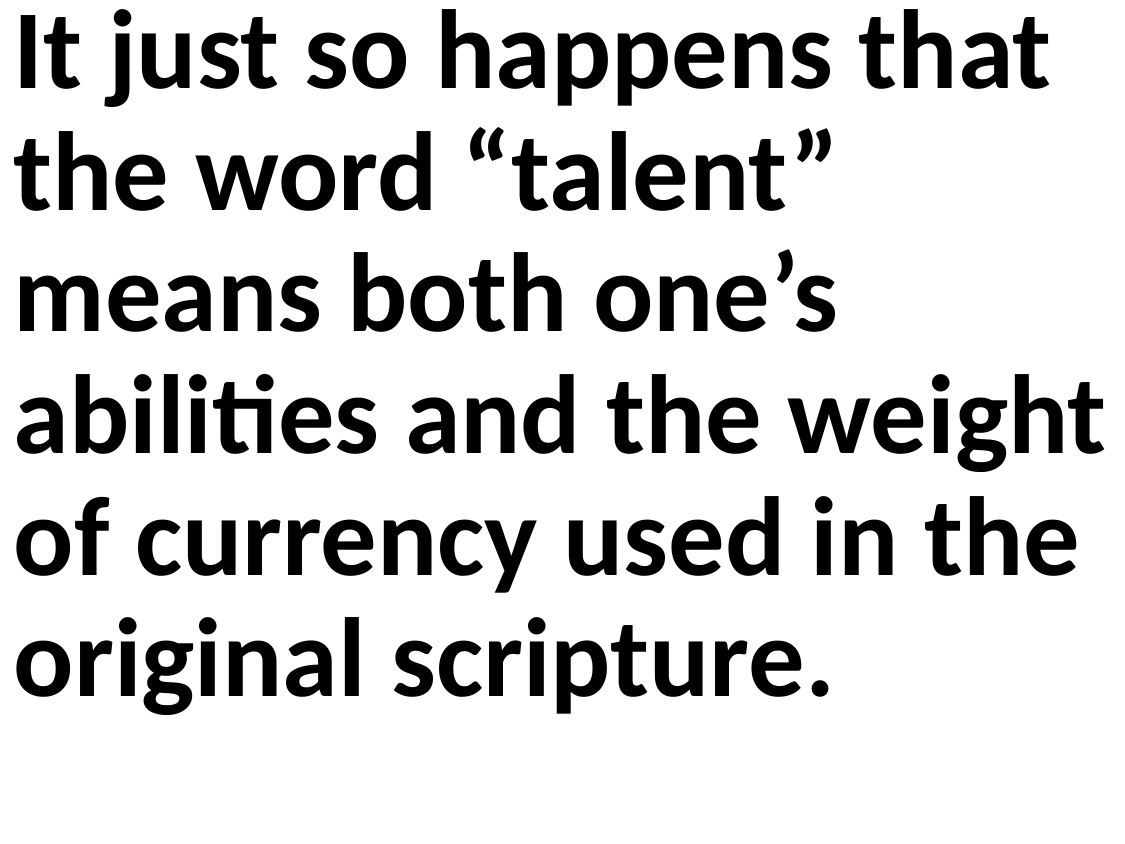

It just so happens that the word “talent” means both one’s abilities and the weight of currency used in the original scripture.